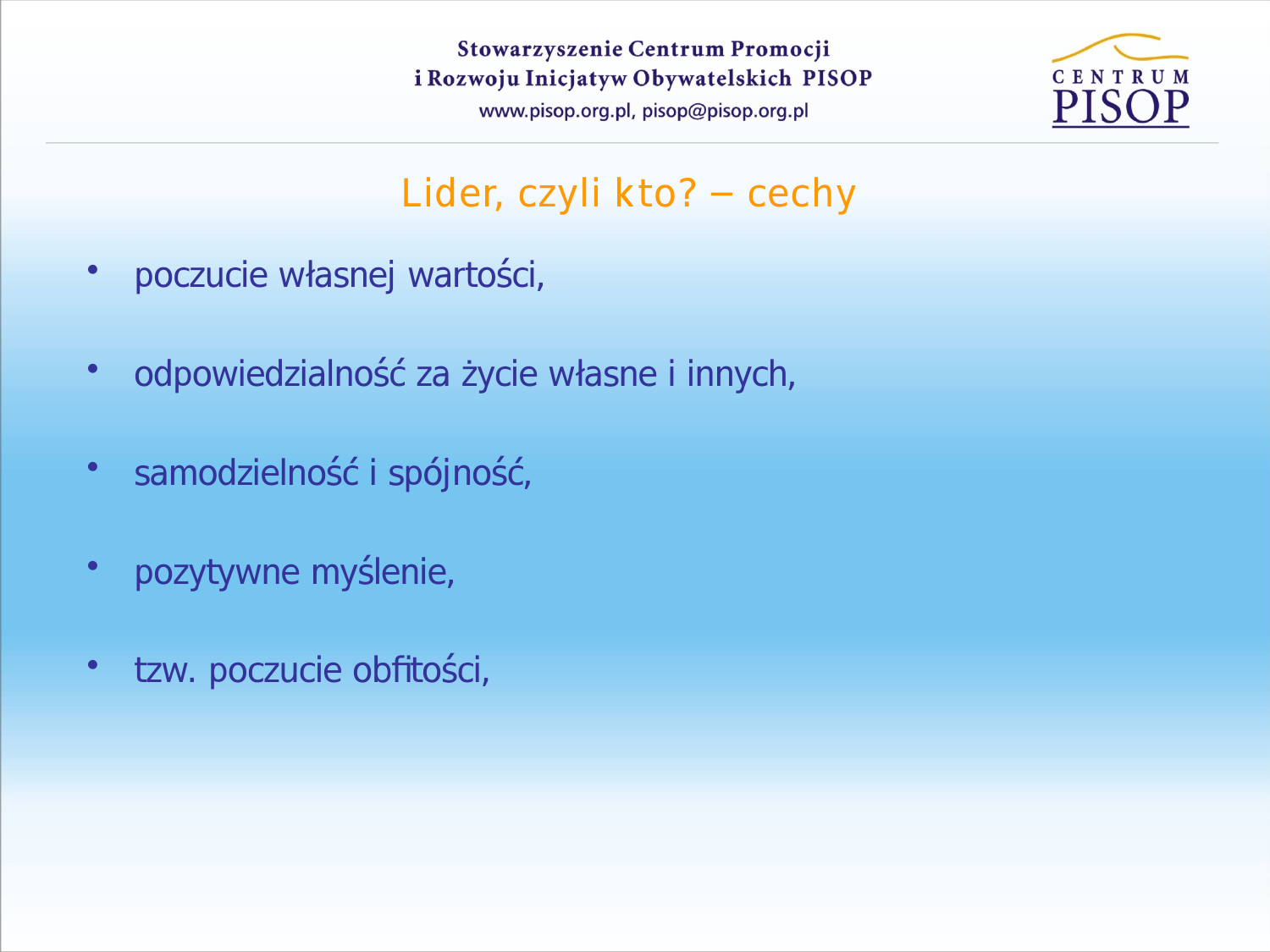

# Lider, czyli kto? – cechy
poczucie własnej wartości,

odpowiedzialność za życie własne i innych,

samodzielność i spójność,

pozytywne myślenie,

tzw. poczucie obfitości,